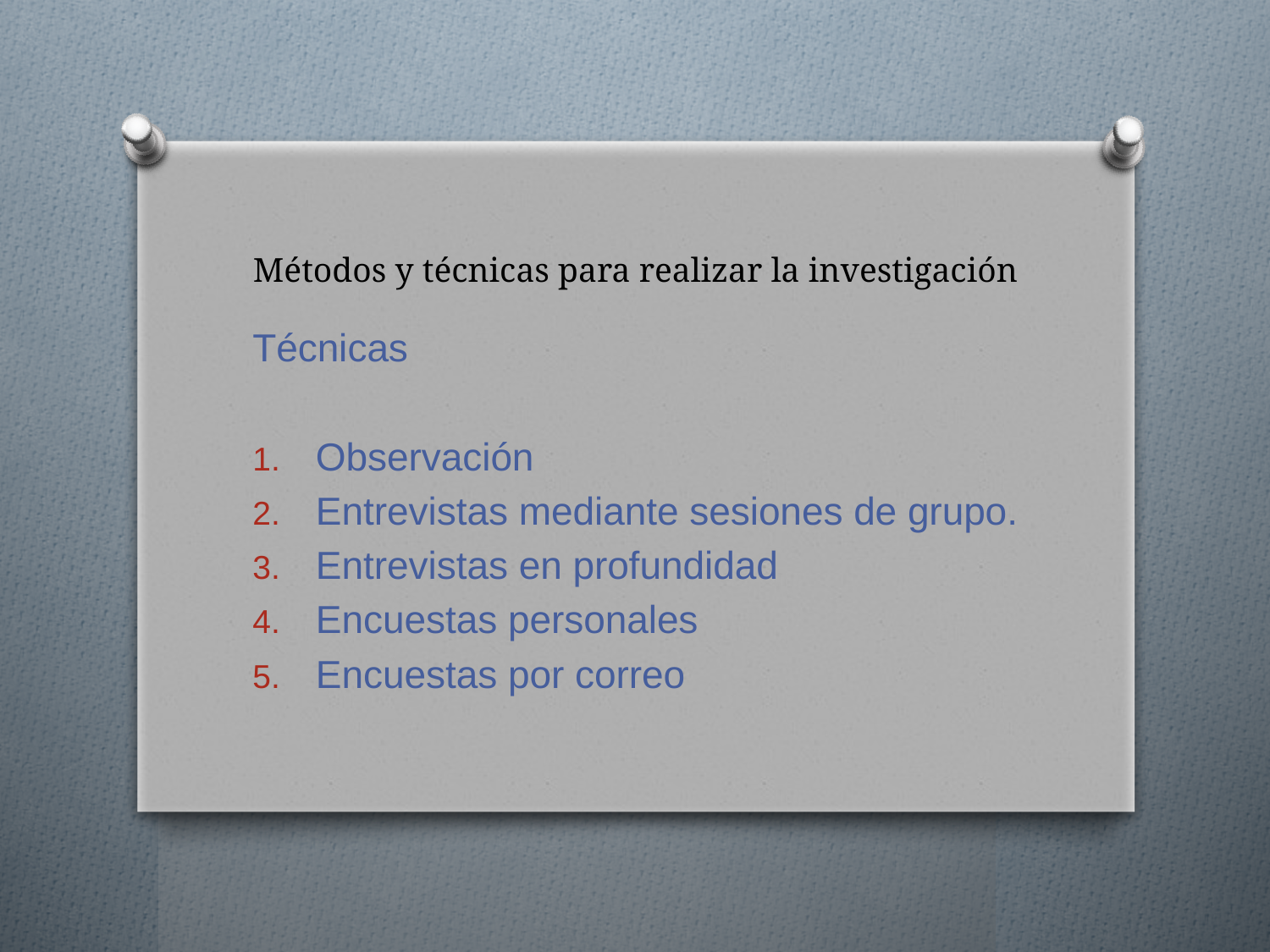

# Métodos y técnicas para realizar la investigación
Técnicas

Observación
Entrevistas mediante sesiones de grupo.
Entrevistas en profundidad
Encuestas personales
Encuestas por correo